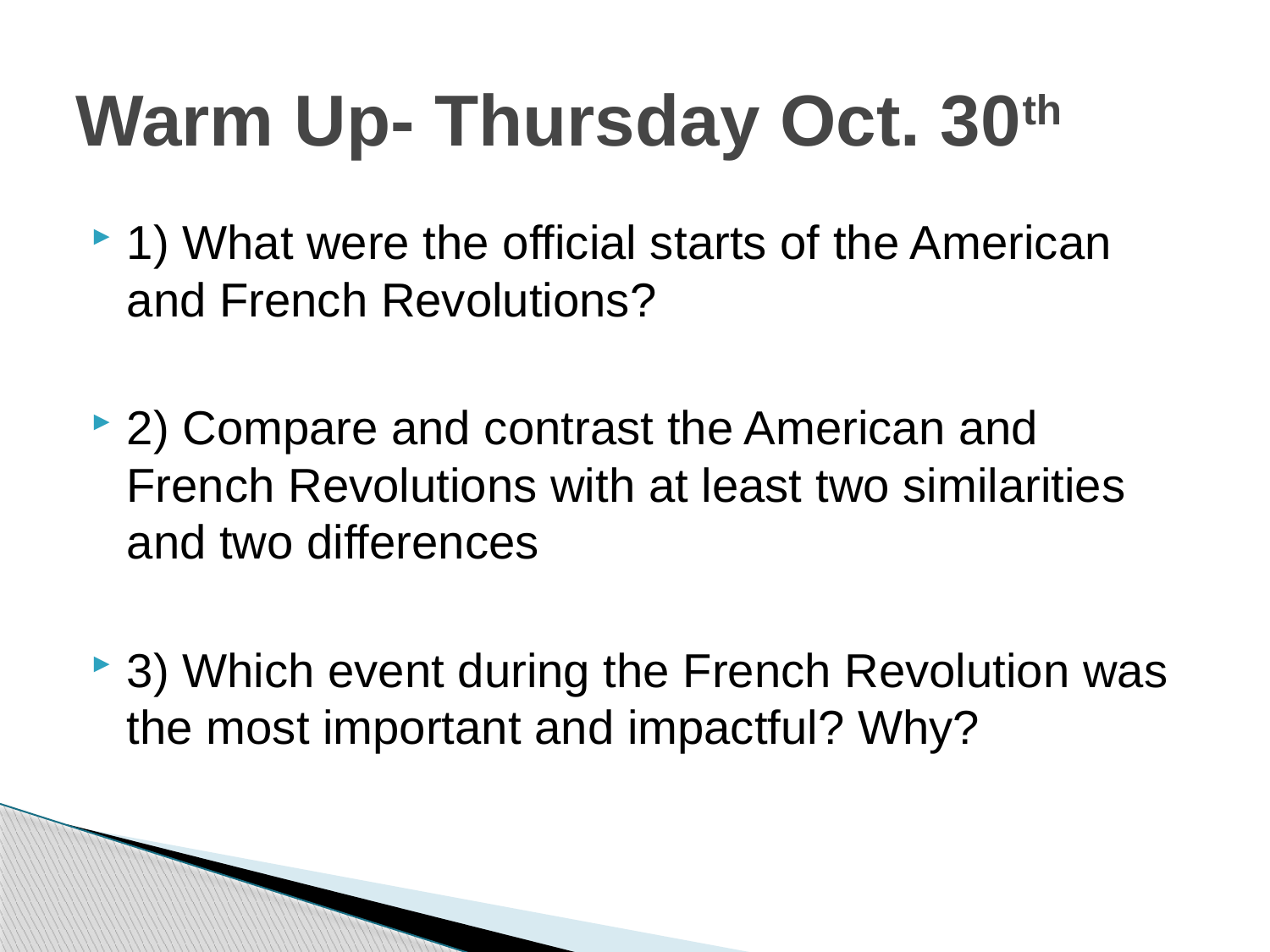

# Warm Up- Thursday Oct. 30th
1) What were the official starts of the American and French Revolutions?

2) Compare and contrast the American and French Revolutions with at least two similarities and two differences

3) Which event during the French Revolution was the most important and impactful? Why?